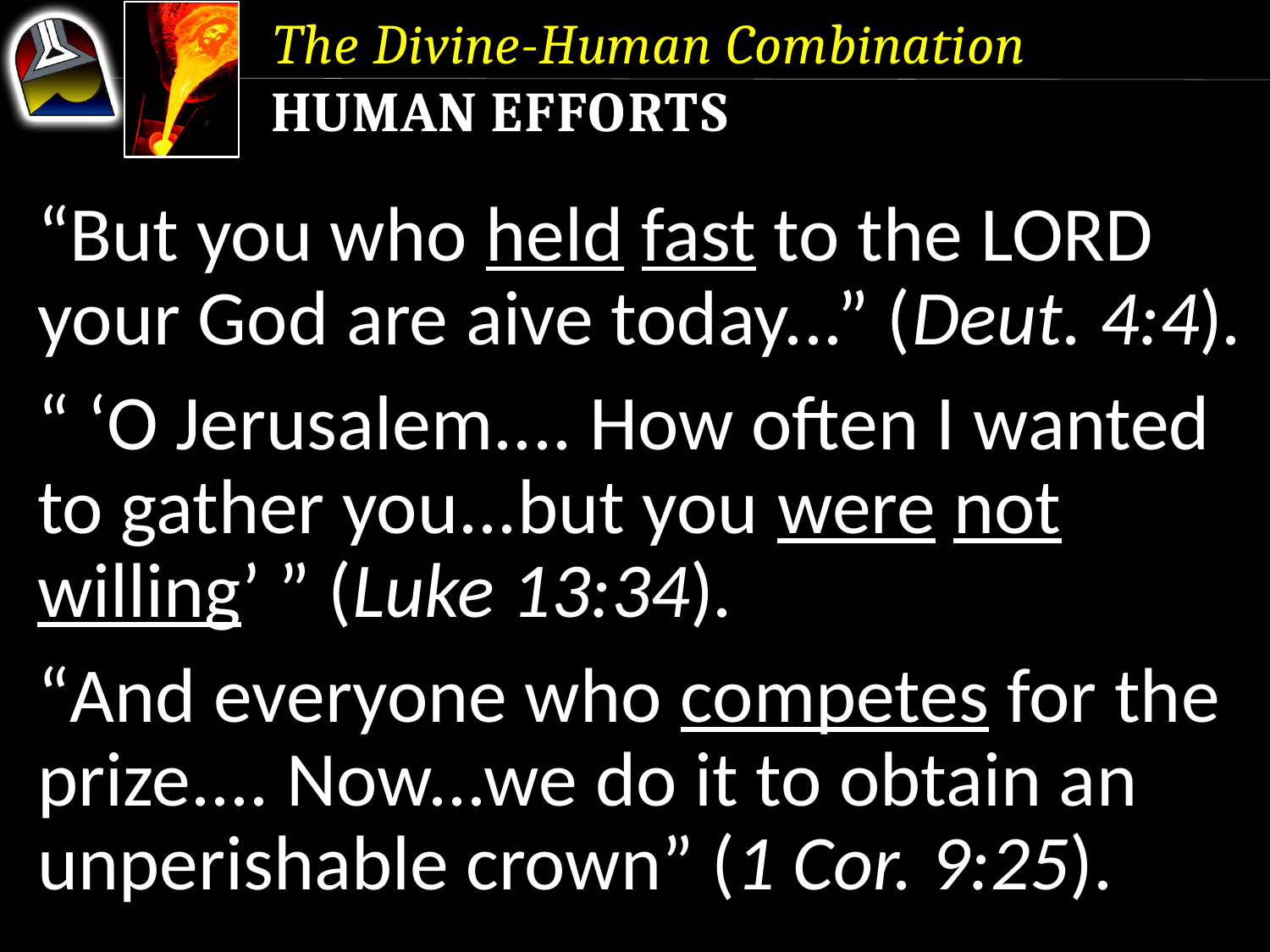

The Divine-Human Combination
Human Efforts
“But you who held fast to the Lord your God are aive today...” (Deut. 4:4).
“ ‘O Jerusalem.... How often I wanted to gather you...but you were not willing’ ” (Luke 13:34).
“And everyone who competes for the prize.... Now...we do it to obtain an unperishable crown” (1 Cor. 9:25).